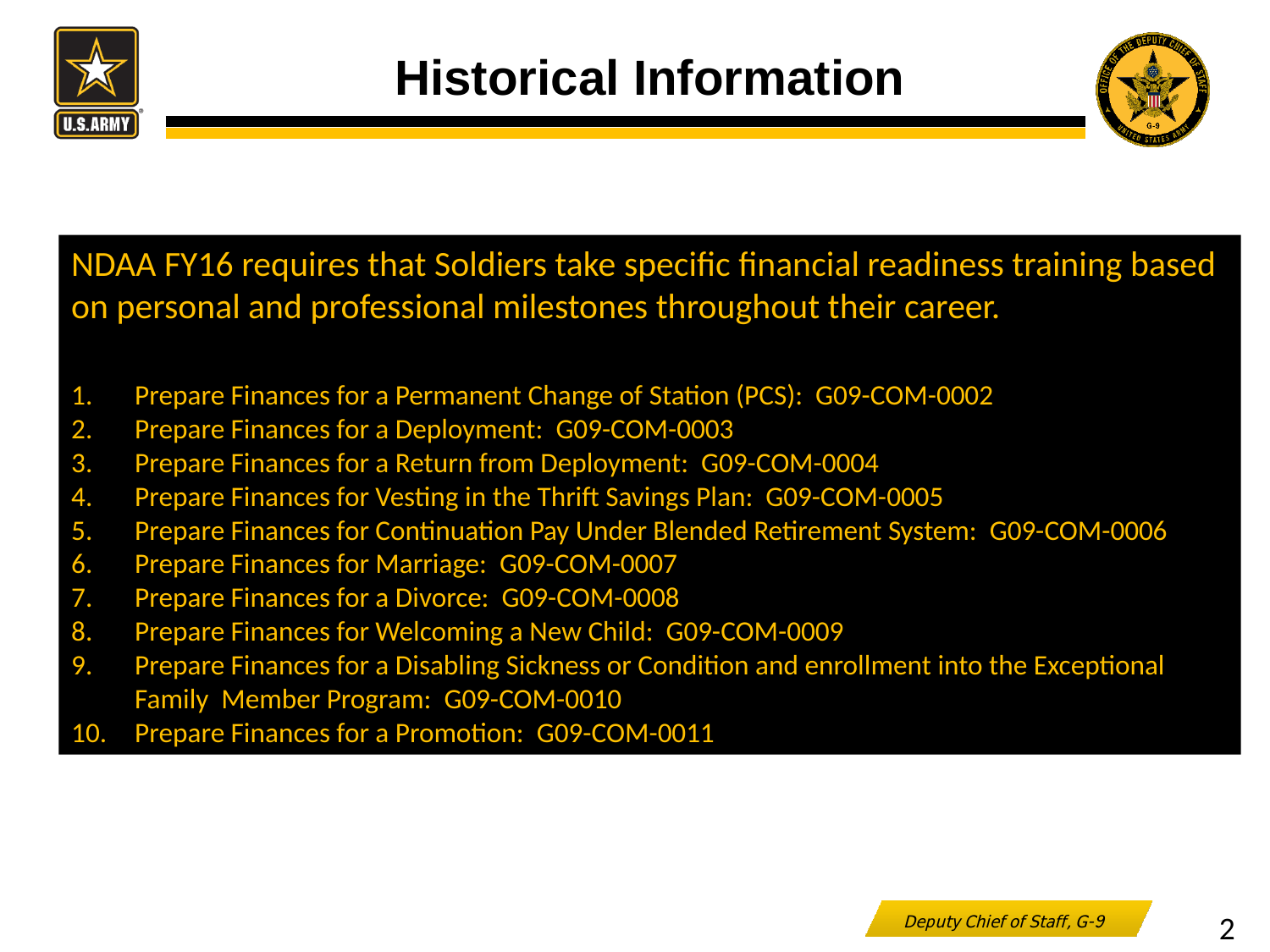

# Historical Information
NDAA FY16 requires that Soldiers take specific financial readiness training based on personal and professional milestones throughout their career.

Prepare Finances for a Permanent Change of Station (PCS):  G09-COM-0002
Prepare Finances for a Deployment:  G09-COM-0003
Prepare Finances for a Return from Deployment:  G09-COM-0004
Prepare Finances for Vesting in the Thrift Savings Plan:  G09-COM-0005
Prepare Finances for Continuation Pay Under Blended Retirement System:  G09-COM-0006
Prepare Finances for Marriage:  G09-COM-0007
Prepare Finances for a Divorce:  G09-COM-0008
Prepare Finances for Welcoming a New Child:  G09-COM-0009
Prepare Finances for a Disabling Sickness or Condition and enrollment into the Exceptional Family  Member Program:  G09-COM-0010
Prepare Finances for a Promotion:  G09-COM-0011
2